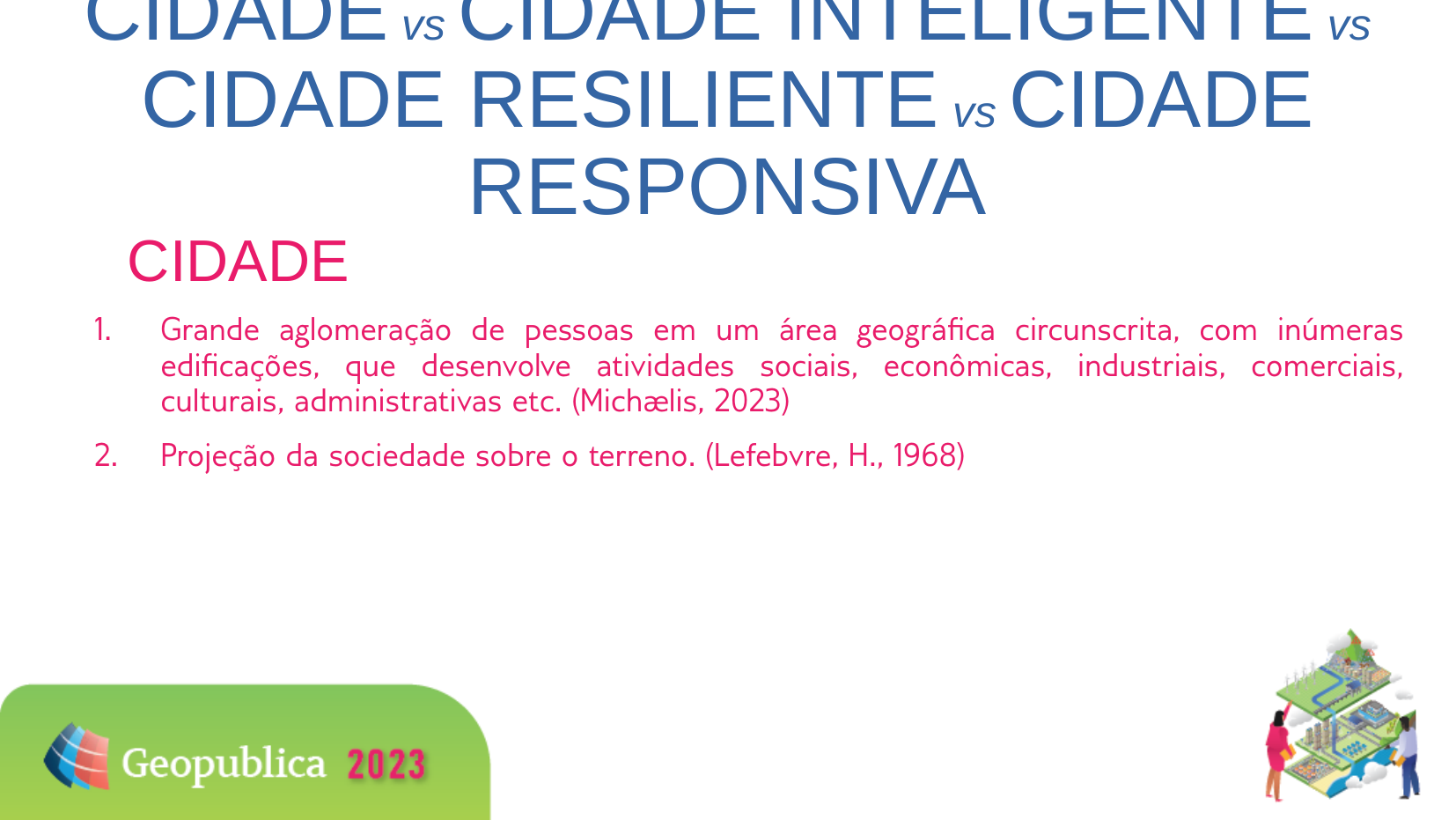

CIDADE vs CIDADE INTELIGENTE vs
CIDADE RESILIENTE vs CIDADE RESPONSIVA
# CIDADE
Grande aglomeração de pessoas em um área geográfica circunscrita, com inúmeras edificações, que desenvolve atividades sociais, econômicas, industriais, comerciais, culturais, administrativas etc. (Michaelis, 2023)
Projeção da sociedade sobre o terreno. (Lefebvre, H., 1968)